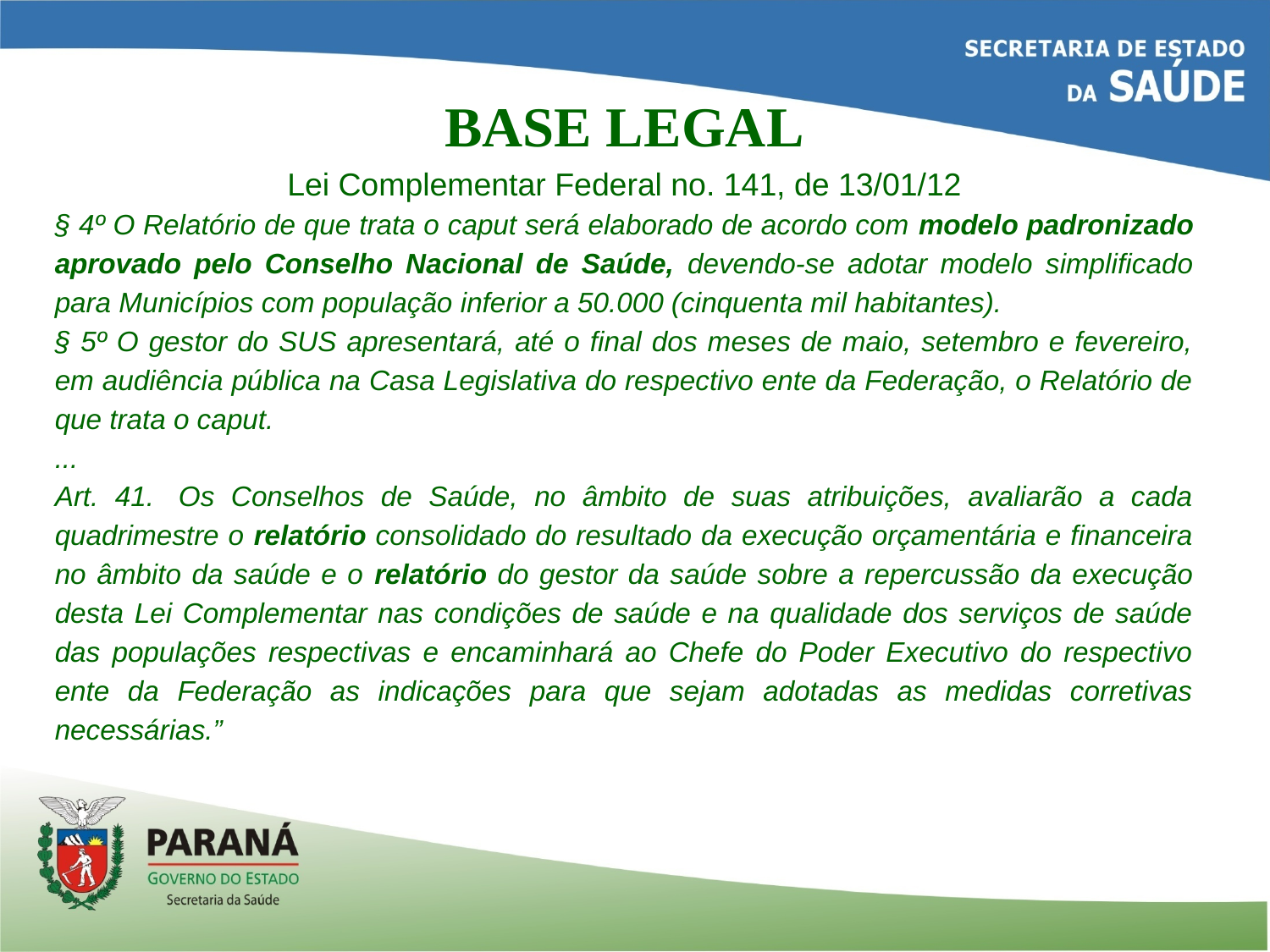

BASE LEGAL
Lei Complementar Federal no. 141, de 13/01/12
§ 4º O Relatório de que trata o caput será elaborado de acordo com modelo padronizado aprovado pelo Conselho Nacional de Saúde, devendo-se adotar modelo simplificado para Municípios com população inferior a 50.000 (cinquenta mil habitantes).
§ 5º O gestor do SUS apresentará, até o final dos meses de maio, setembro e fevereiro, em audiência pública na Casa Legislativa do respectivo ente da Federação, o Relatório de que trata o caput.
...
Art. 41.  Os Conselhos de Saúde, no âmbito de suas atribuições, avaliarão a cada quadrimestre o relatório consolidado do resultado da execução orçamentária e financeira no âmbito da saúde e o relatório do gestor da saúde sobre a repercussão da execução desta Lei Complementar nas condições de saúde e na qualidade dos serviços de saúde das populações respectivas e encaminhará ao Chefe do Poder Executivo do respectivo ente da Federação as indicações para que sejam adotadas as medidas corretivas necessárias.”